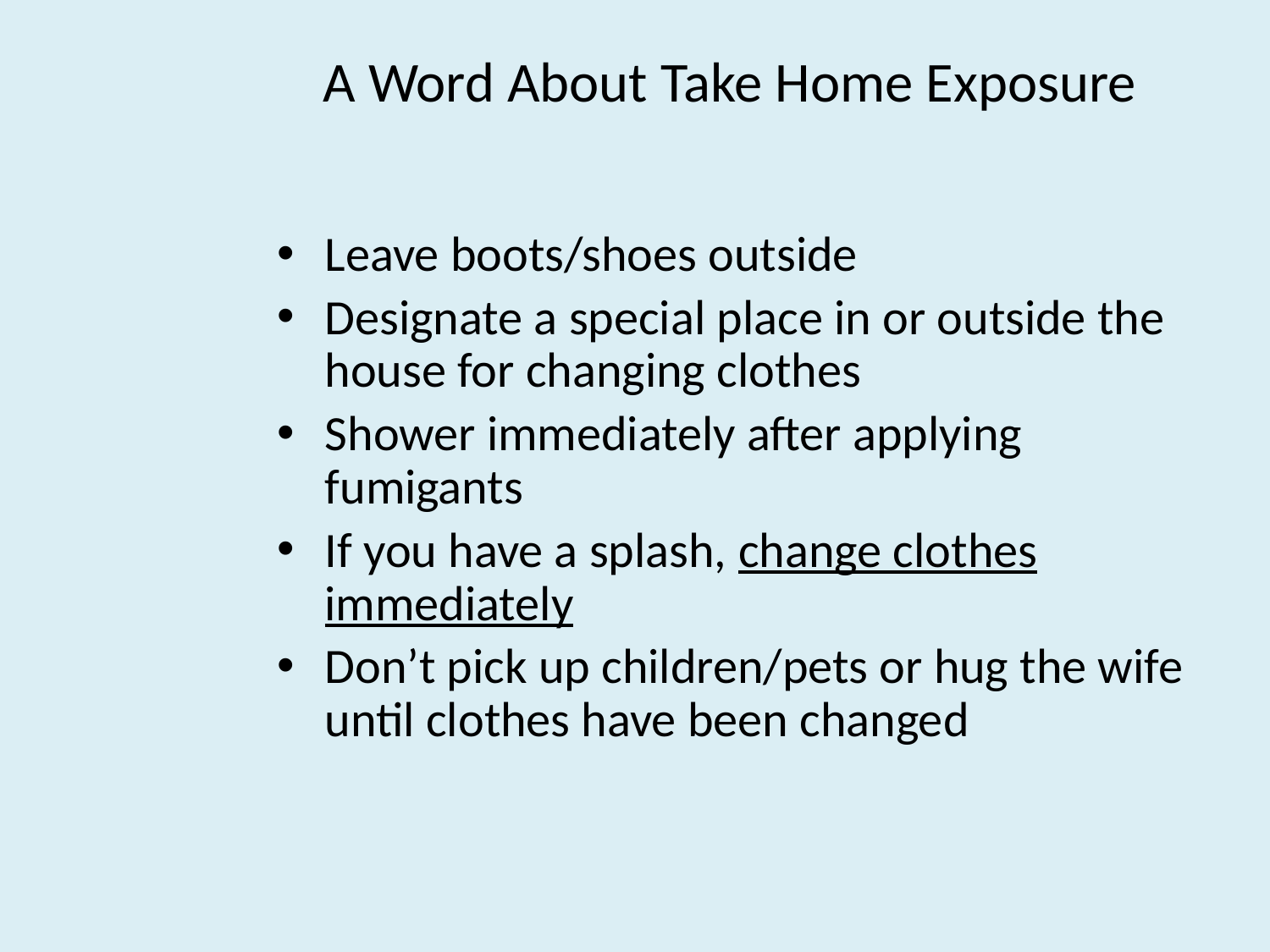

# A Word About Take Home Exposure
Leave boots/shoes outside
Designate a special place in or outside the house for changing clothes
Shower immediately after applying fumigants
If you have a splash, change clothes immediately
Don’t pick up children/pets or hug the wife until clothes have been changed